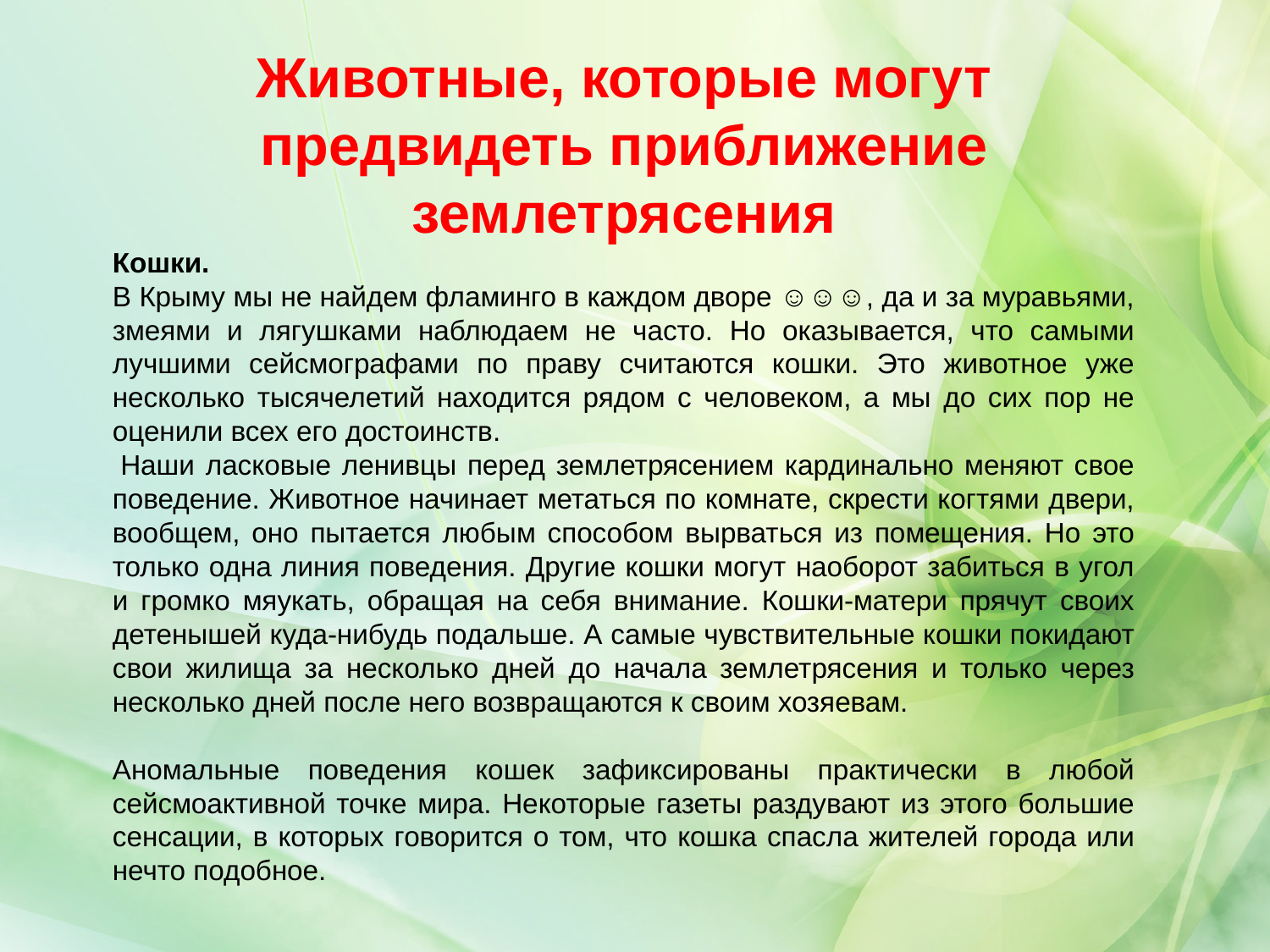

Животные, которые могут предвидеть приближение землетрясения
Кошки.
В Крыму мы не найдем фламинго в каждом дворе ☺☺☺, да и за муравьями, змеями и лягушками наблюдаем не часто. Но оказывается, что самыми лучшими сейсмографами по праву считаются кошки. Это животное уже несколько тысячелетий находится рядом с человеком, а мы до сих пор не оценили всех его достоинств.
 Наши ласковые ленивцы перед землетрясением кардинально меняют свое поведение. Животное начинает метаться по комнате, скрести когтями двери, вообщем, оно пытается любым способом вырваться из помещения. Но это только одна линия поведения. Другие кошки могут наоборот забиться в угол и громко мяукать, обращая на себя внимание. Кошки-матери прячут своих детенышей куда-нибудь подальше. А самые чувствительные кошки покидают свои жилища за несколько дней до начала землетрясения и только через несколько дней после него возвращаются к своим хозяевам.

Аномальные поведения кошек зафиксированы практически в любой сейсмоактивной точке мира. Некоторые газеты раздувают из этого большие сенсации, в которых говорится о том, что кошка спасла жителей города или нечто подобное.

#